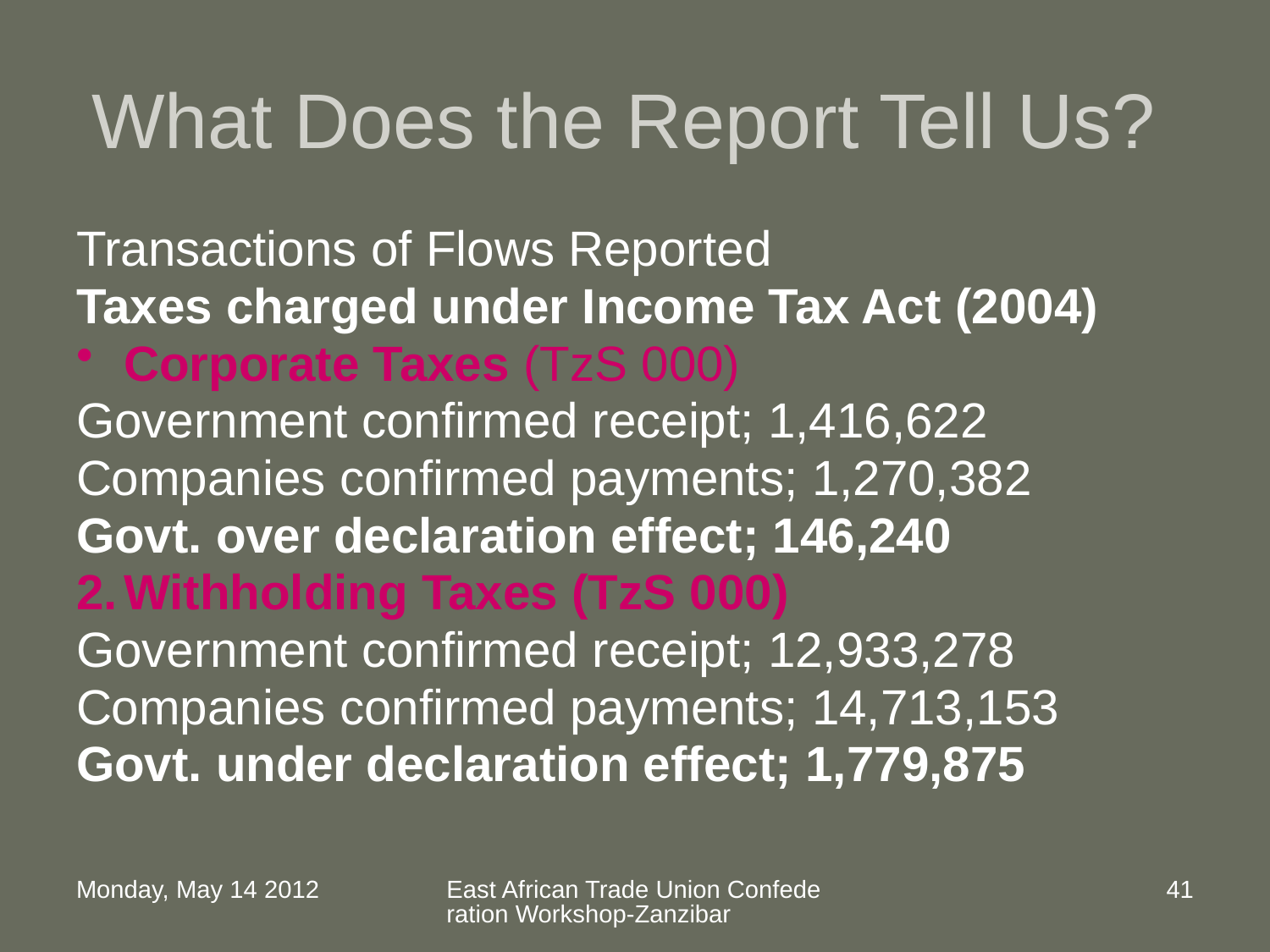

# What Does the Report Tell Us?
Transactions of Flows Reported
Taxes charged under Income Tax Act (2004)
Corporate Taxes (TzS 000)
Government confirmed receipt; 1,416,622
Companies confirmed payments; 1,270,382
Govt. over declaration effect; 146,240
Withholding Taxes (TzS 000)
Government confirmed receipt; 12,933,278
Companies confirmed payments; 14,713,153
Govt. under declaration effect; 1,779,875

Monday, May 14 2012
East African Trade Union Confederation Workshop-Zanzibar
41